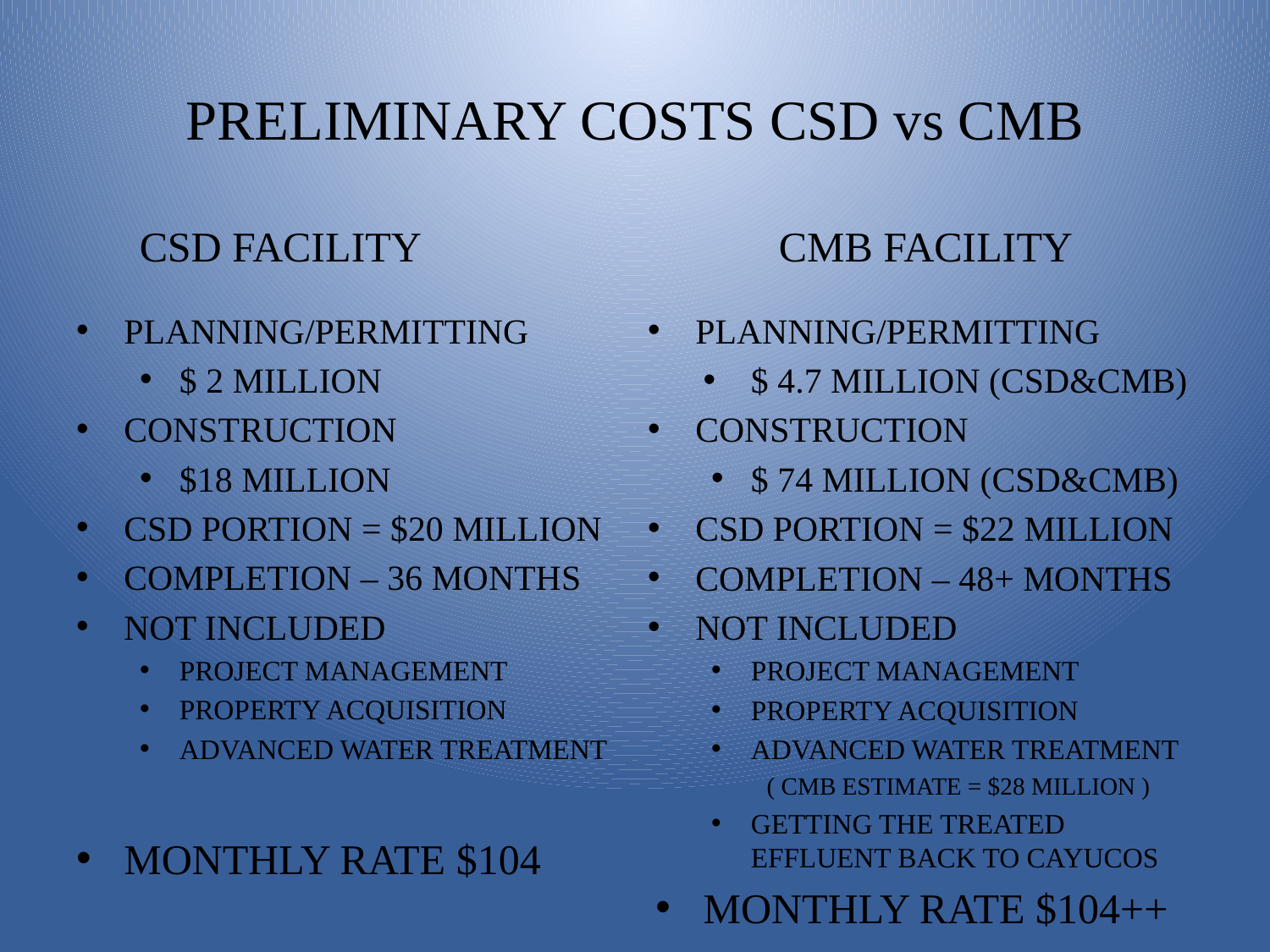

# PRELIMINARY COSTS CSD vs CMB
CSD FACILITY
CMB FACILITY
PLANNING/PERMITTING
$ 4.7 MILLION (CSD&CMB)
CONSTRUCTION
$ 74 MILLION (CSD&CMB)
CSD PORTION = $22 MILLION
COMPLETION – 48+ MONTHS
NOT INCLUDED
PROJECT MANAGEMENT
PROPERTY ACQUISITION
ADVANCED WATER TREATMENT
( CMB ESTIMATE = $28 MILLION )
GETTING THE TREATED EFFLUENT BACK TO CAYUCOS
MONTHLY RATE $104++

PLANNING/PERMITTING
$ 2 MILLION
CONSTRUCTION
$18 MILLION
CSD PORTION = $20 MILLION
COMPLETION – 36 MONTHS
NOT INCLUDED
PROJECT MANAGEMENT
PROPERTY ACQUISITION
ADVANCED WATER TREATMENT

MONTHLY RATE $104